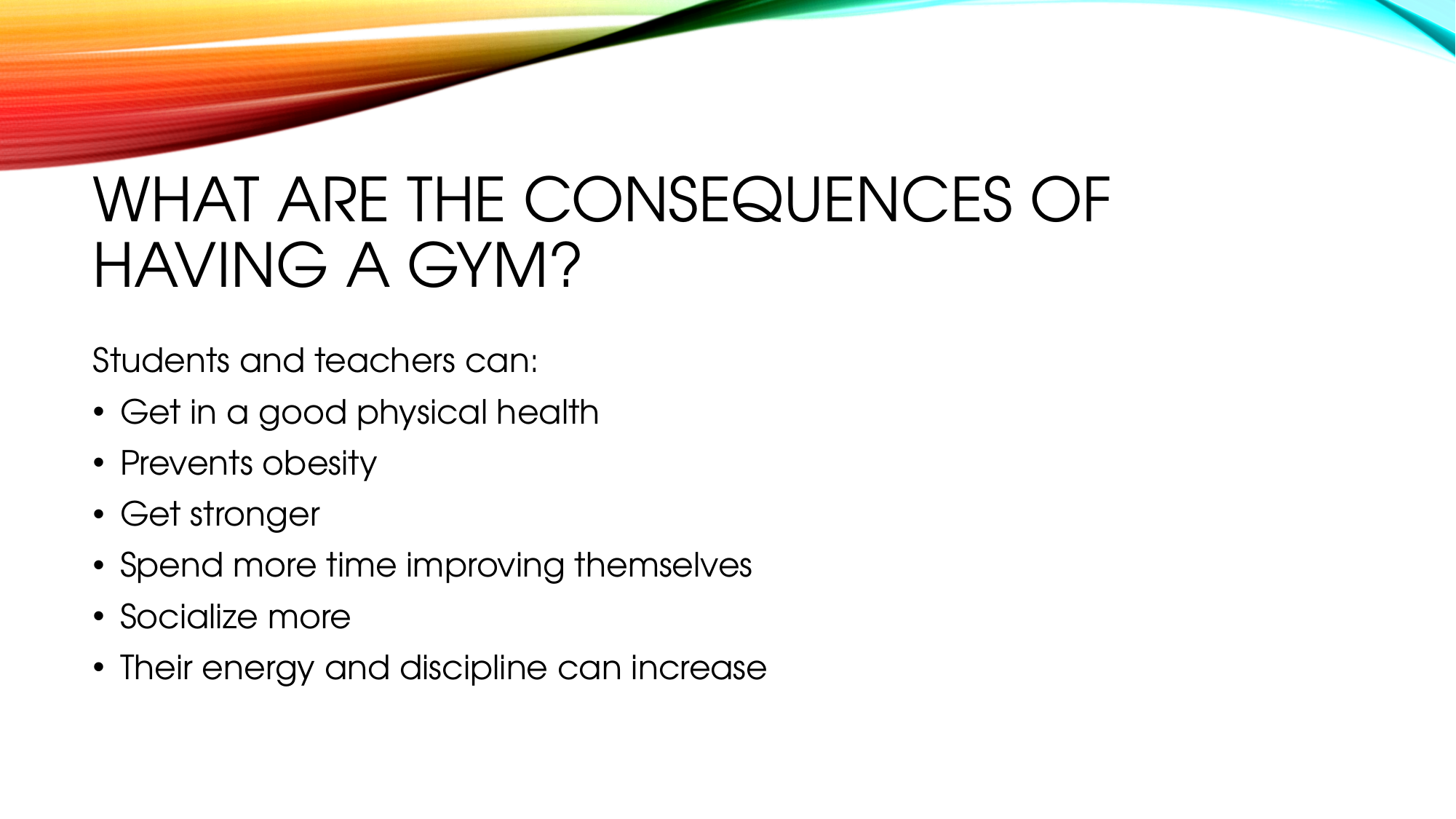

# What are the consequences of having a gym?
Students and teachers can:
Get in a good physical health
Prevents obesity
Get stronger
Spend more time improving themselves
Socialize more
Their energy and discipline can increase